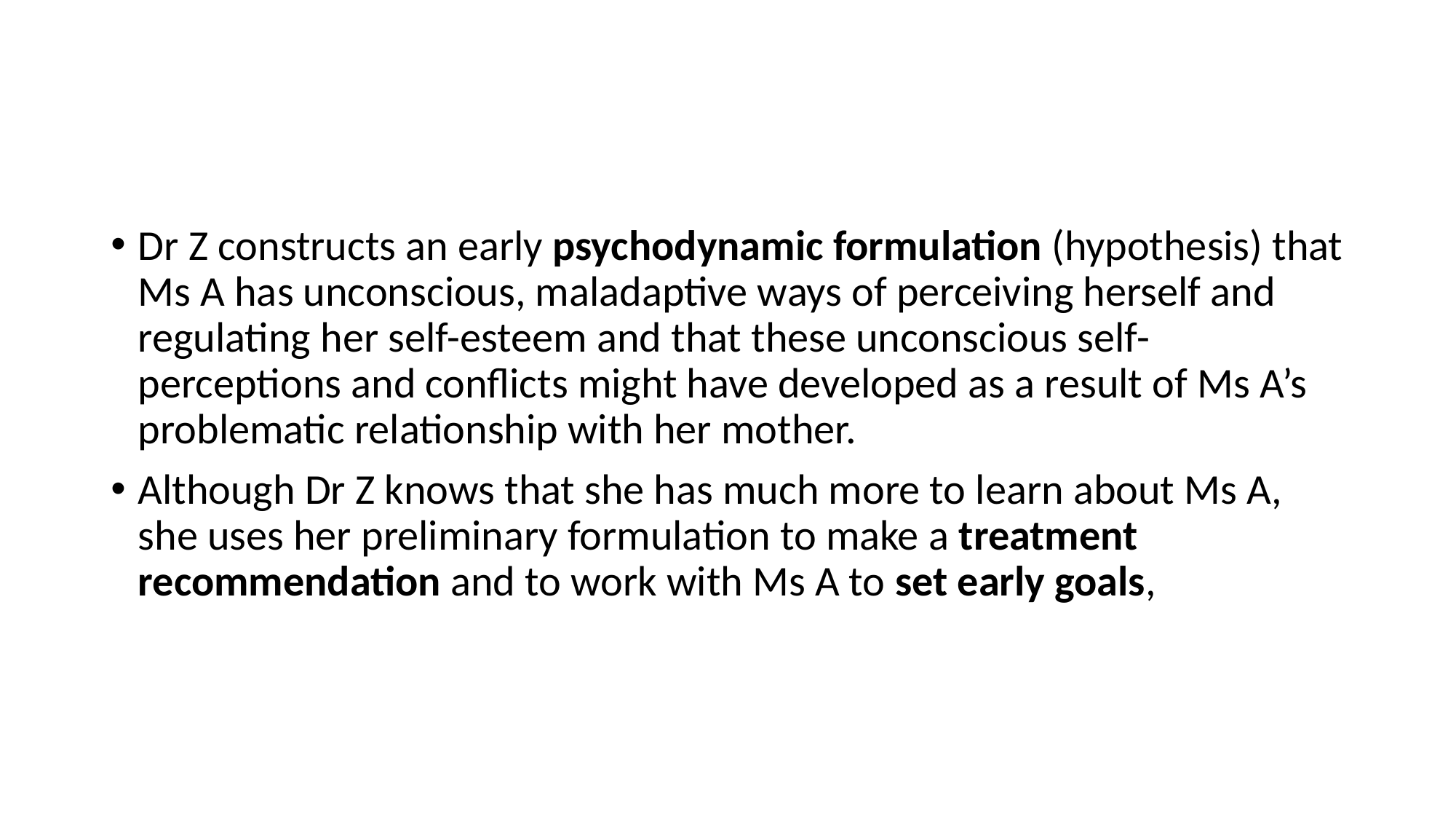

#
Dr Z constructs an early psychodynamic formulation (hypothesis) that Ms A has unconscious, maladaptive ways of perceiving herself and regulating her self-esteem and that these unconscious self-perceptions and conflicts might have developed as a result of Ms A’s problematic relationship with her mother.
Although Dr Z knows that she has much more to learn about Ms A, she uses her preliminary formulation to make a treatment recommendation and to work with Ms A to set early goals,